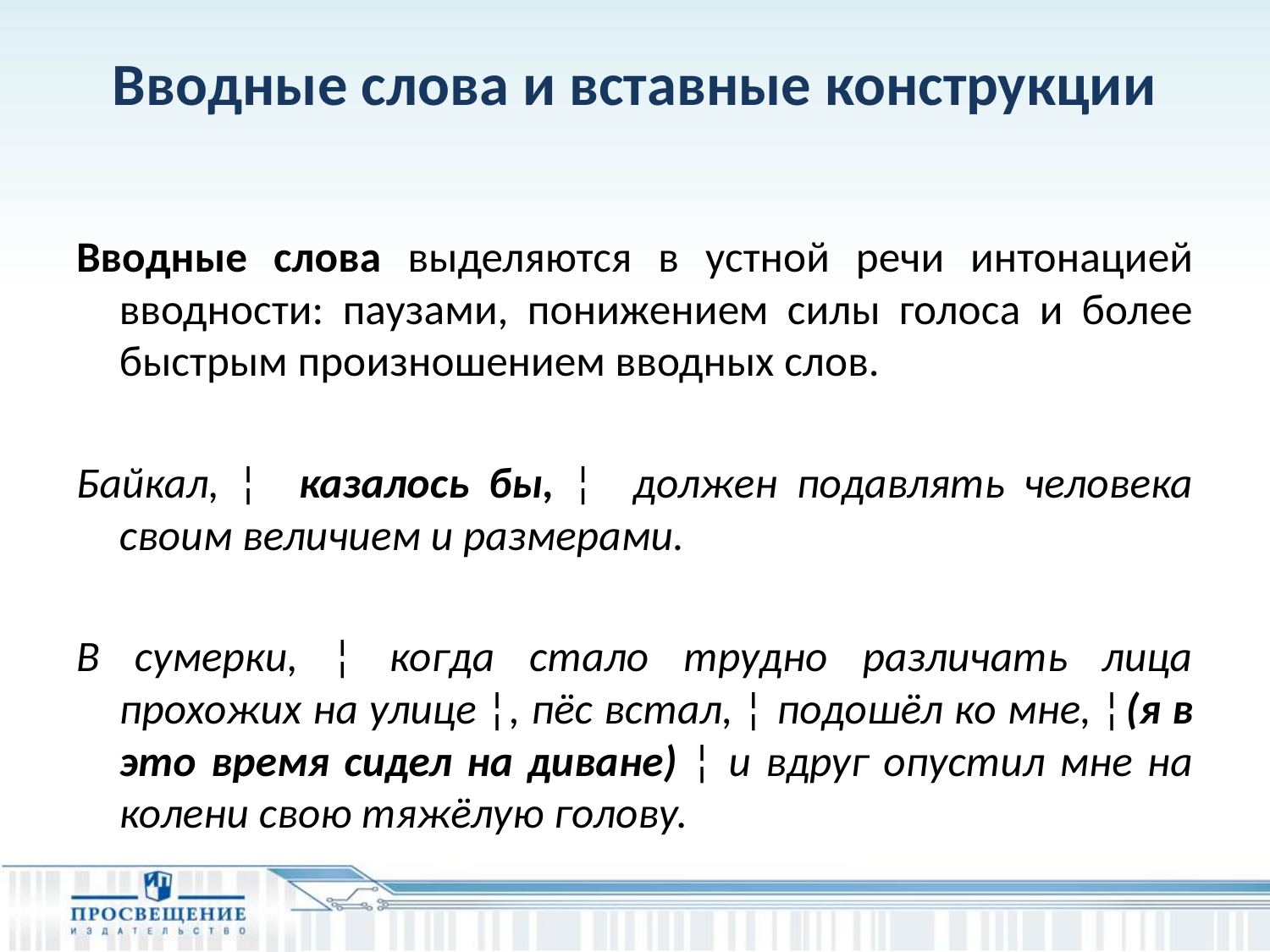

# Вводные слова и вставные конструкции
Вводные слова выделяются в устной речи интонацией вводности: паузами, понижением силы голоса и более быстрым произношением вводных слов.

Байкал, ¦  казалось бы, ¦  должен подавлять человека своим величием и размерами.

В сумерки, ¦ когда стало трудно различать лица прохожих на улице ¦, пёс встал, ¦ подошёл ко мне, ¦(я в это время сидел на диване) ¦ и вдруг опустил мне на колени свою тяжёлую голову.